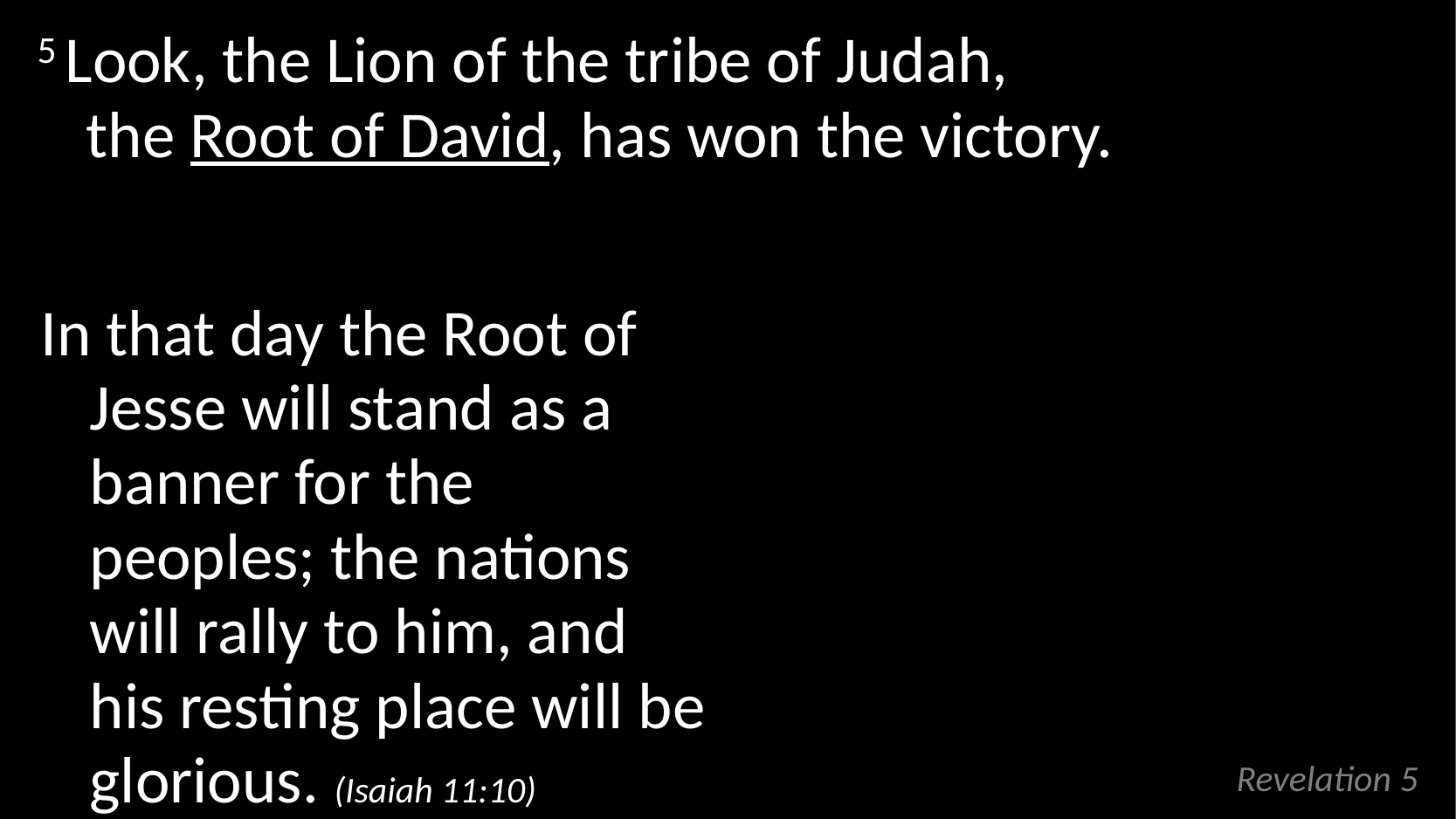

5 Look, the Lion of the tribe of Judah,
the Root of David, has won the victory.
In that day the Root of Jesse will stand as a banner for the peoples; the nations will rally to him, and his resting place will be glorious. (Isaiah 11:10)
# Revelation 5